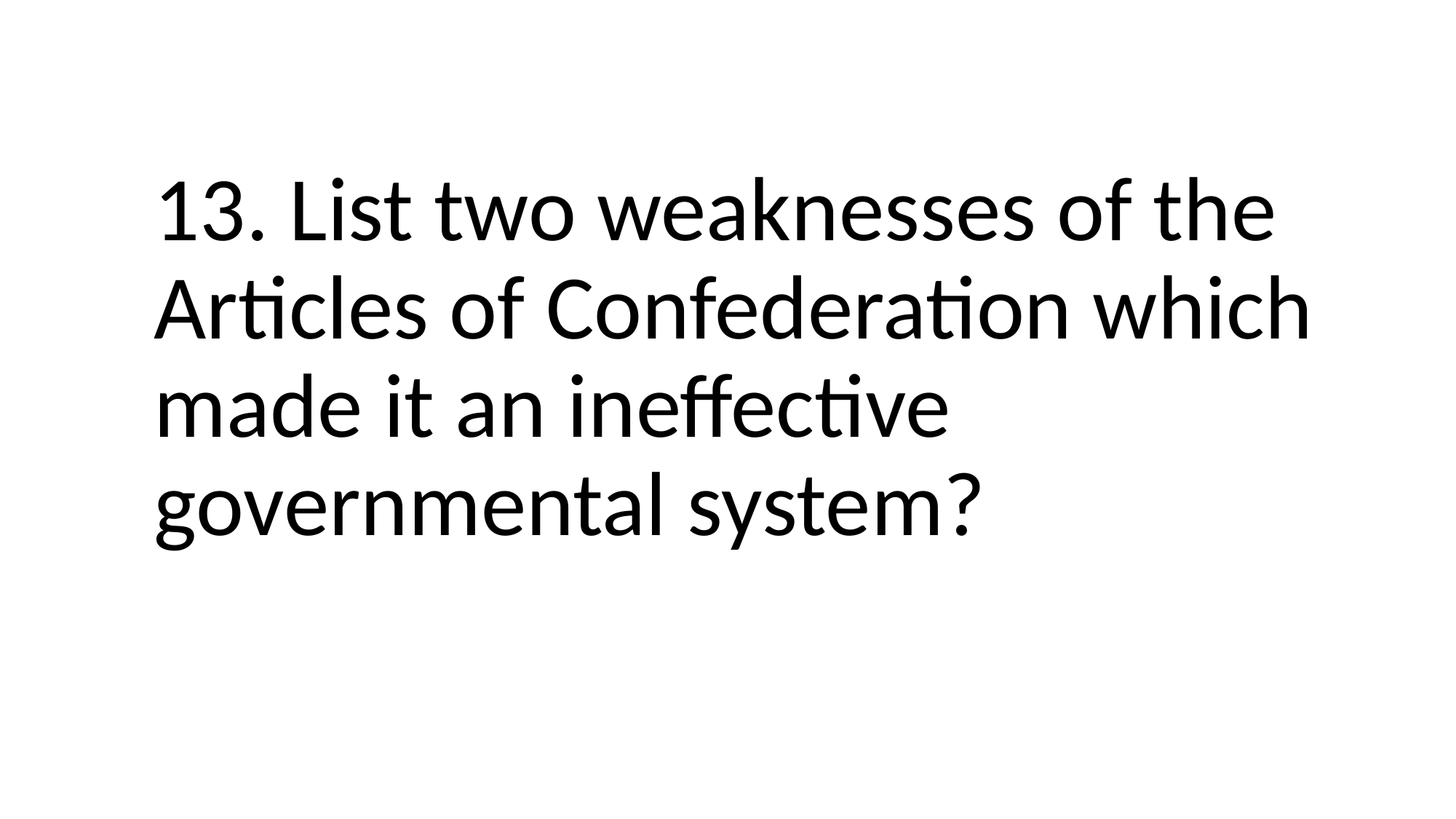

# 13. List two weaknesses of the Articles of Confederation which made it an ineffective governmental system?